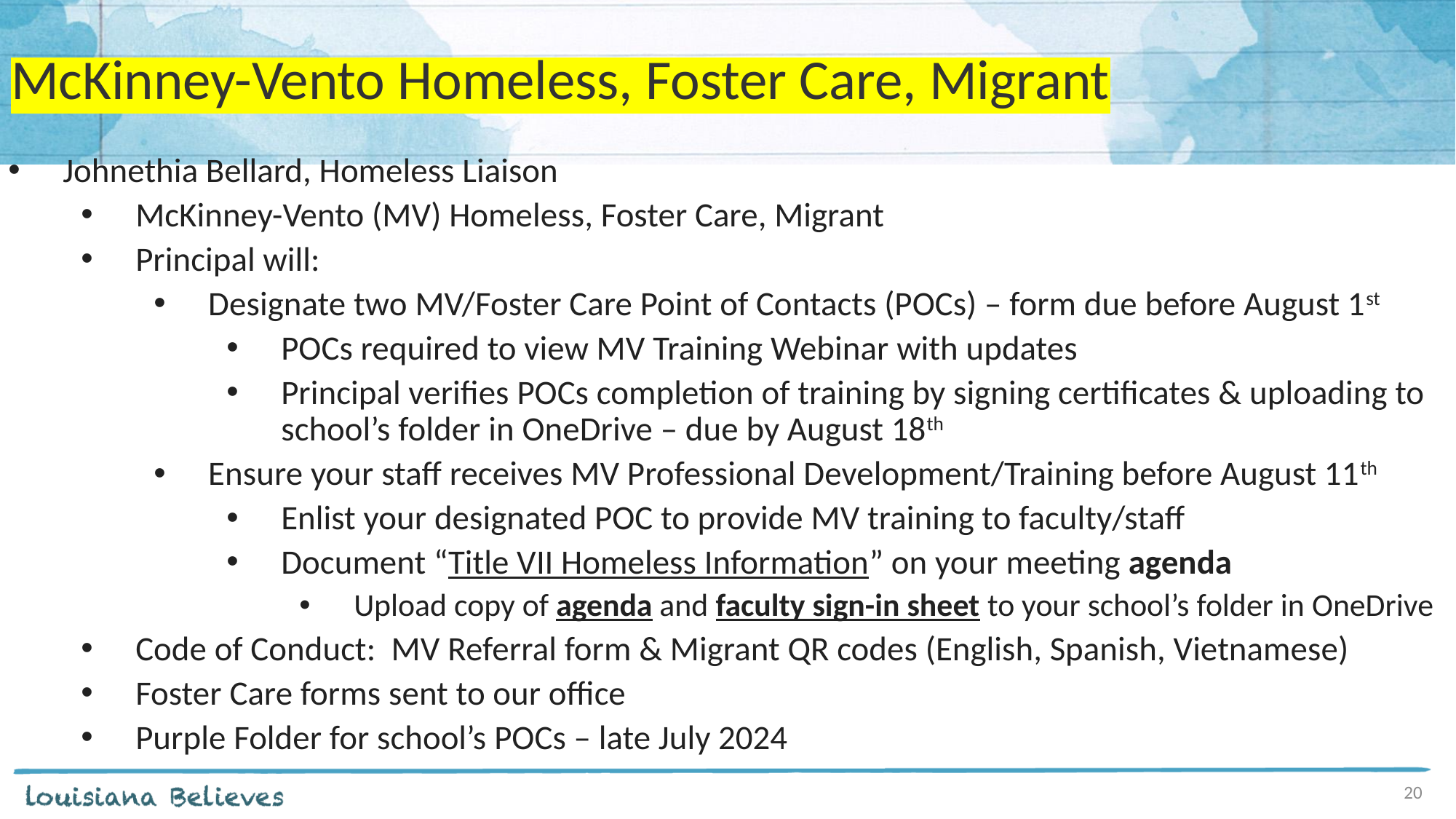

# McKinney-Vento Homeless, Foster Care, Migrant
Johnethia Bellard, Homeless Liaison
McKinney-Vento (MV) Homeless, Foster Care, Migrant
Principal will:
Designate two MV/Foster Care Point of Contacts (POCs) – form due before August 1st
POCs required to view MV Training Webinar with updates
Principal verifies POCs completion of training by signing certificates & uploading to school’s folder in OneDrive – due by August 18th
Ensure your staff receives MV Professional Development/Training before August 11th
Enlist your designated POC to provide MV training to faculty/staff
Document “Title VII Homeless Information” on your meeting agenda
Upload copy of agenda and faculty sign-in sheet to your school’s folder in OneDrive
Code of Conduct:  MV Referral form & Migrant QR codes (English, Spanish, Vietnamese)
Foster Care forms sent to our office
Purple Folder for school’s POCs – late July 2024